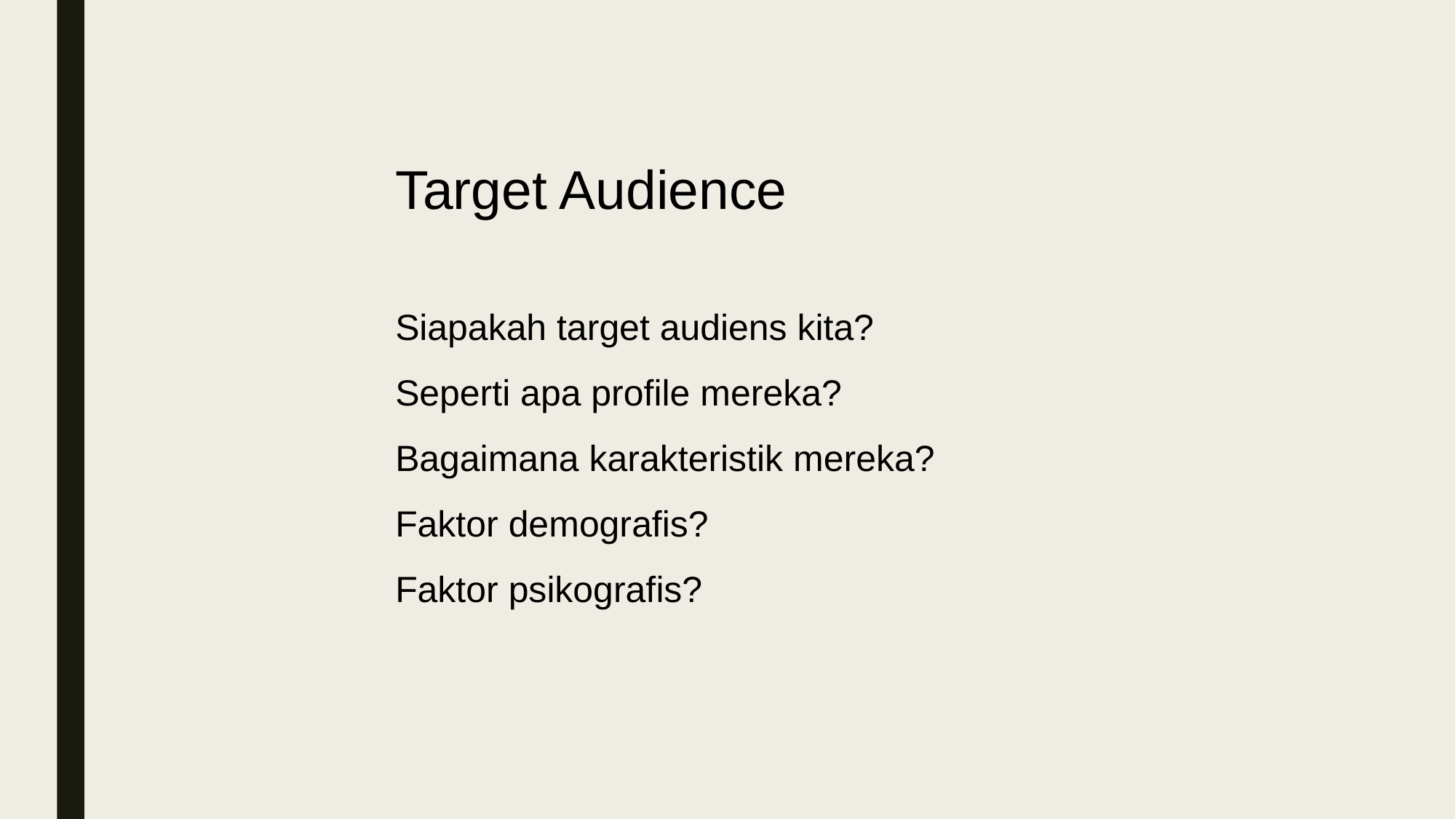

Target Audience
Siapakah target audiens kita?
Seperti apa profile mereka?
Bagaimana karakteristik mereka?
Faktor demografis?
Faktor psikografis?